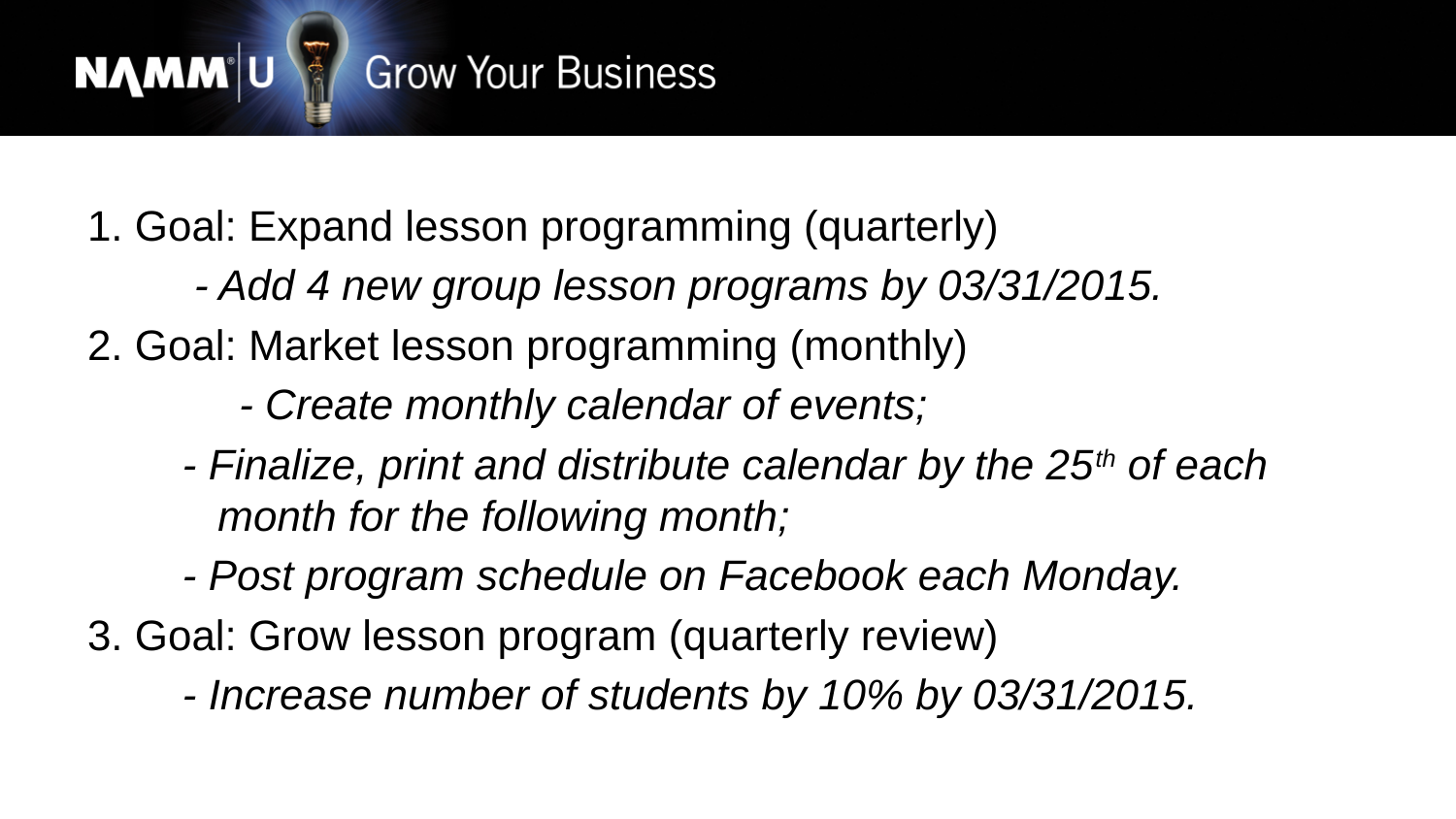

1. Goal: Expand lesson programming (quarterly)
         - Add 4 new group lesson programs by 03/31/2015.
2. Goal: Market lesson programming (monthly)
	  - Create monthly calendar of events;
        - Finalize, print and distribute calendar by the 25th of each
           month for the following month;
        - Post program schedule on Facebook each Monday.
3. Goal: Grow lesson program (quarterly review)
        - Increase number of students by 10% by 03/31/2015.